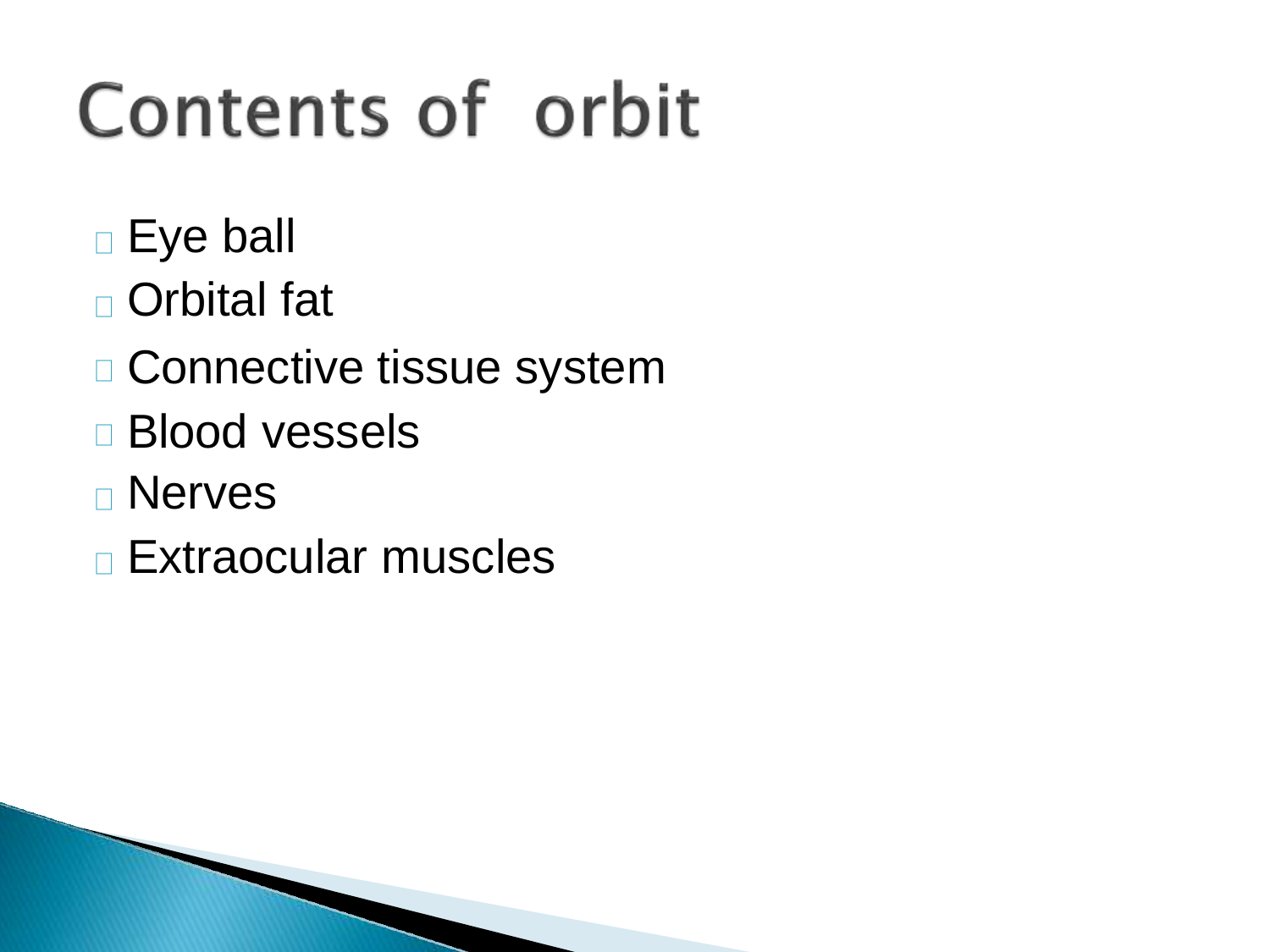

Eye ball  Orbital fat
Connective tissue system  Blood vessels
Nerves
Extraocular muscles